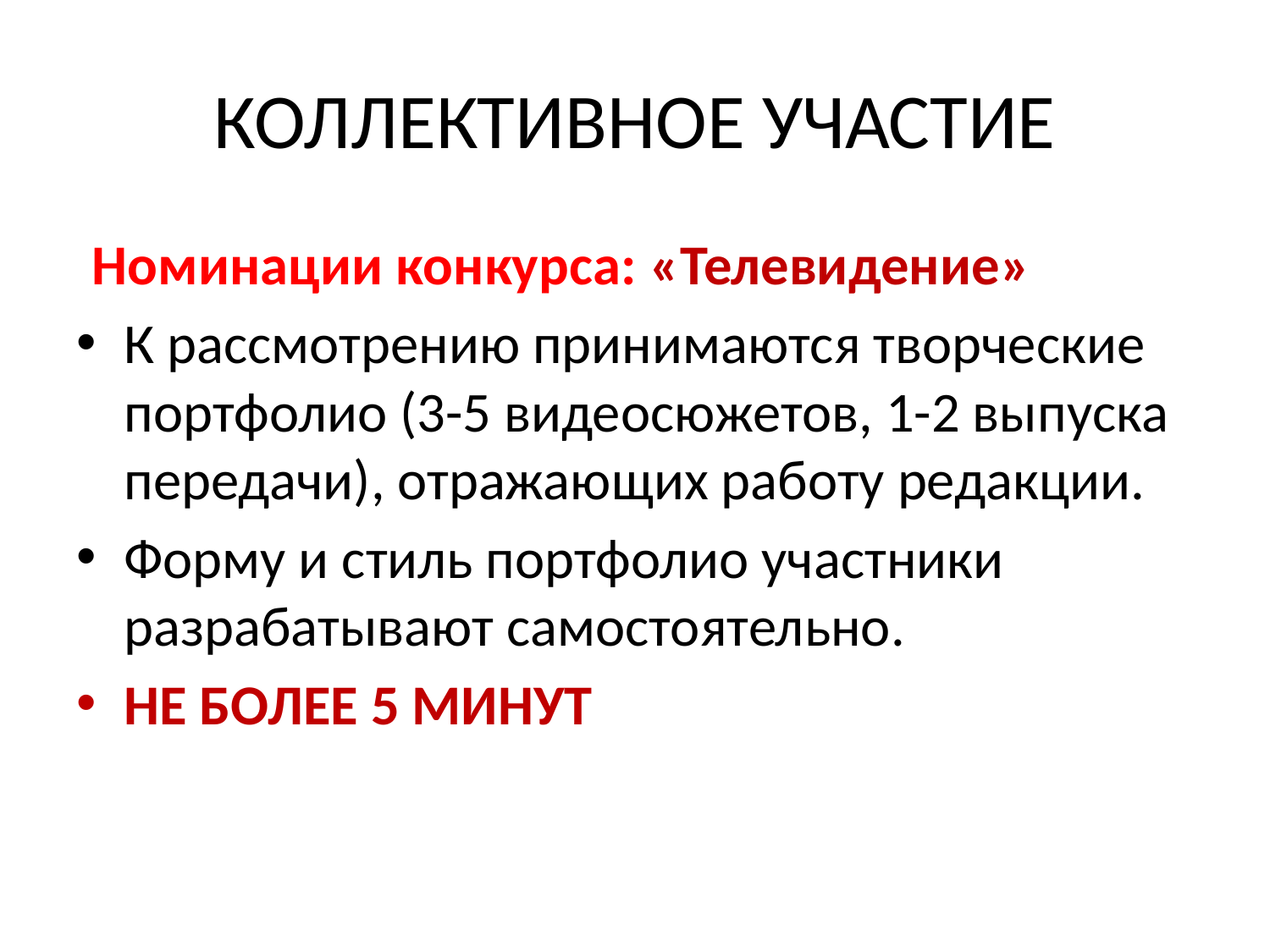

# КОЛЛЕКТИВНОЕ УЧАСТИЕ
Номинации конкурса: «Телевидение»
К рассмотрению принимаются творческие портфолио (3-5 видеосюжетов, 1-2 выпуска передачи), отражающих работу редакции.
Форму и стиль портфолио участники разрабатывают самостоятельно.
НЕ БОЛЕЕ 5 МИНУТ